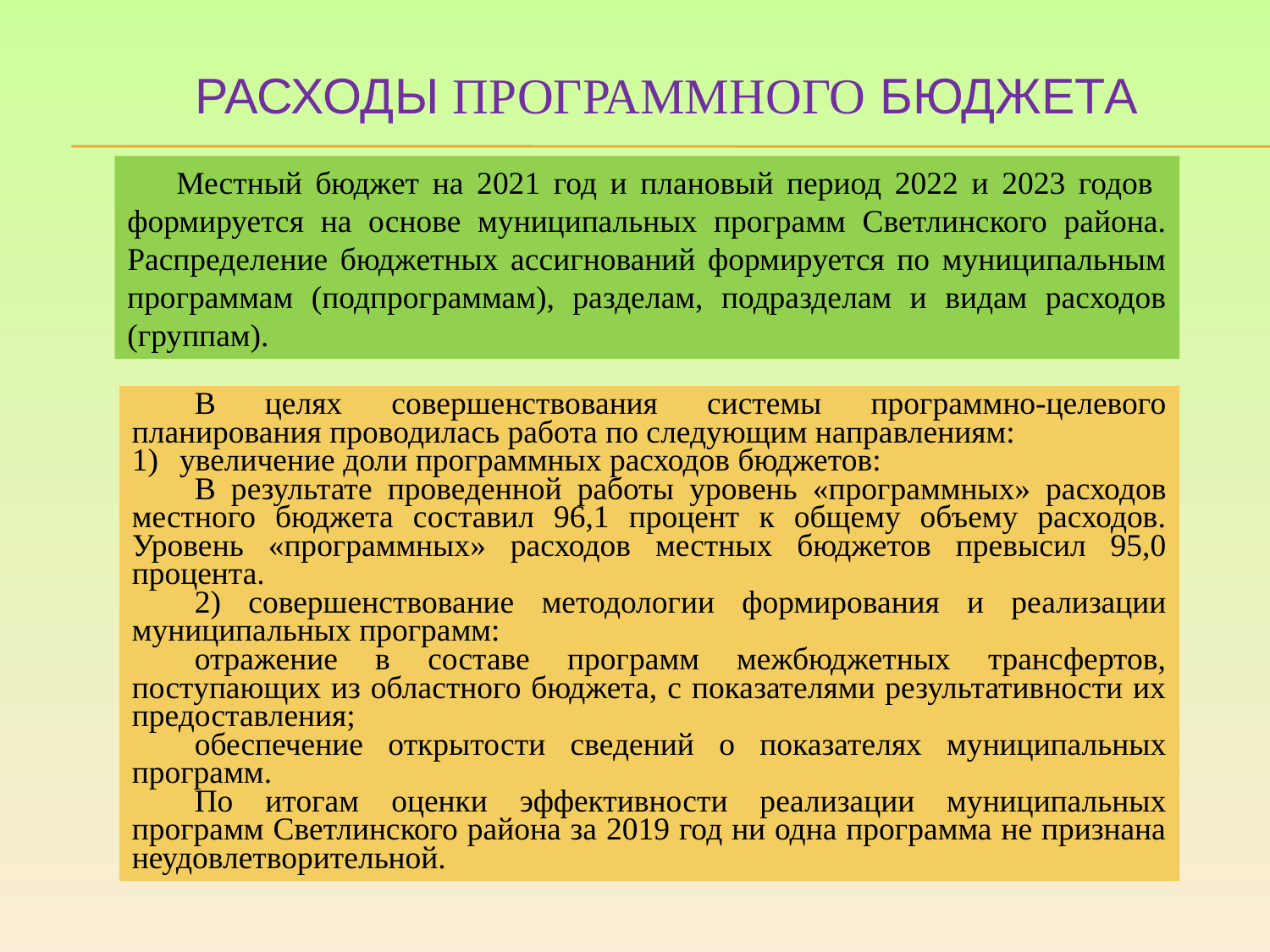

РАСХОДЫ ПРОГРАММНОГО БЮДЖЕТА
    Местный бюджет на 2021 год и плановый период 2022 и 2023 годов  формируется на основе муниципальных программ Светлинского района. Распределение бюджетных ассигнований формируется по муниципальным программам (подпрограммам), разделам, подразделам и видам расходов (группам).
В целях совершенствования системы программно-целевого планирования проводилась работа по следующим направлениям:
увеличение доли программных расходов бюджетов:
В результате проведенной работы уровень «программных» расходов местного бюджета составил 96,1 процент к общему объему расходов. Уровень «программных» расходов местных бюджетов превысил 95,0 процента.
2) совершенствование методологии формирования и реализации муниципальных программ:
отражение в составе программ межбюджетных трансфертов, поступающих из областного бюджета, с показателями результативности их предоставления;
обеспечение открытости сведений о показателях муниципальных программ.
По итогам оценки эффективности реализации муниципальных программ Светлинского района за 2019 год ни одна программа не признана неудовлетворительной.